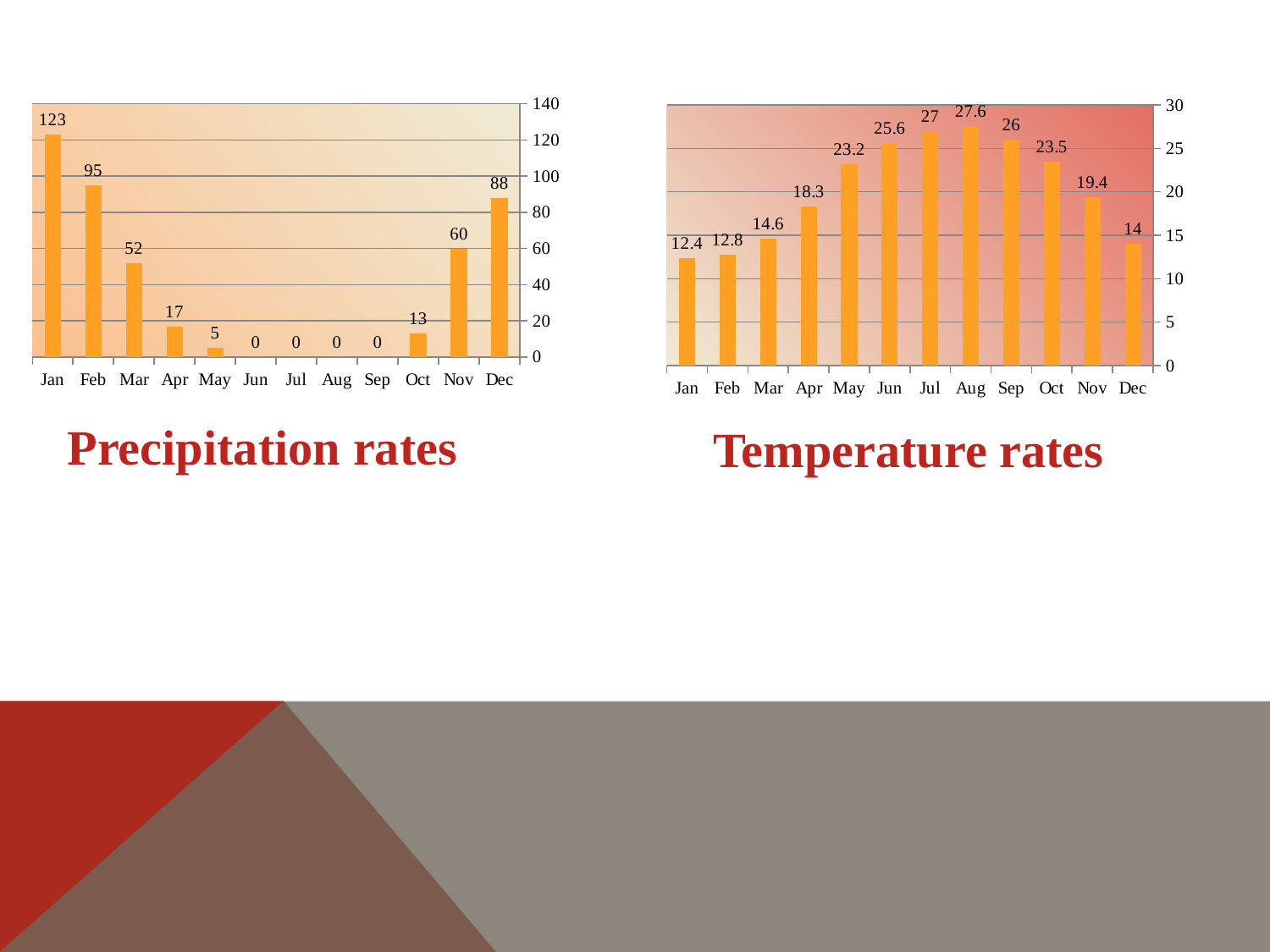

### Chart

| Category |  |
|---|---|
| Dec | 88.0 |
| Nov | 60.0 |
| Oct | 13.0 |
| Sep | 0.0 |
| Aug | 0.0 |
| Jul | 0.0 |
| Jun | 0.0 |
| May | 5.0 |
| Apr | 17.0 |
| Mar | 52.0 |
| Feb | 95.0 |
| Jan | 123.0 |

### Chart

| Category |  |
|---|---|
| Dec | 14.0 |
| Nov | 19.4 |
| Oct | 23.5 |
| Sep | 26.0 |
| Aug | 27.6 |
| Jul | 27.0 |
| Jun | 25.6 |
| May | 23.2 |
| Apr | 18.3 |
| Mar | 14.6 |
| Feb | 12.8 |
| Jan | 12.4 |
Precipitation rates
Temperature rates